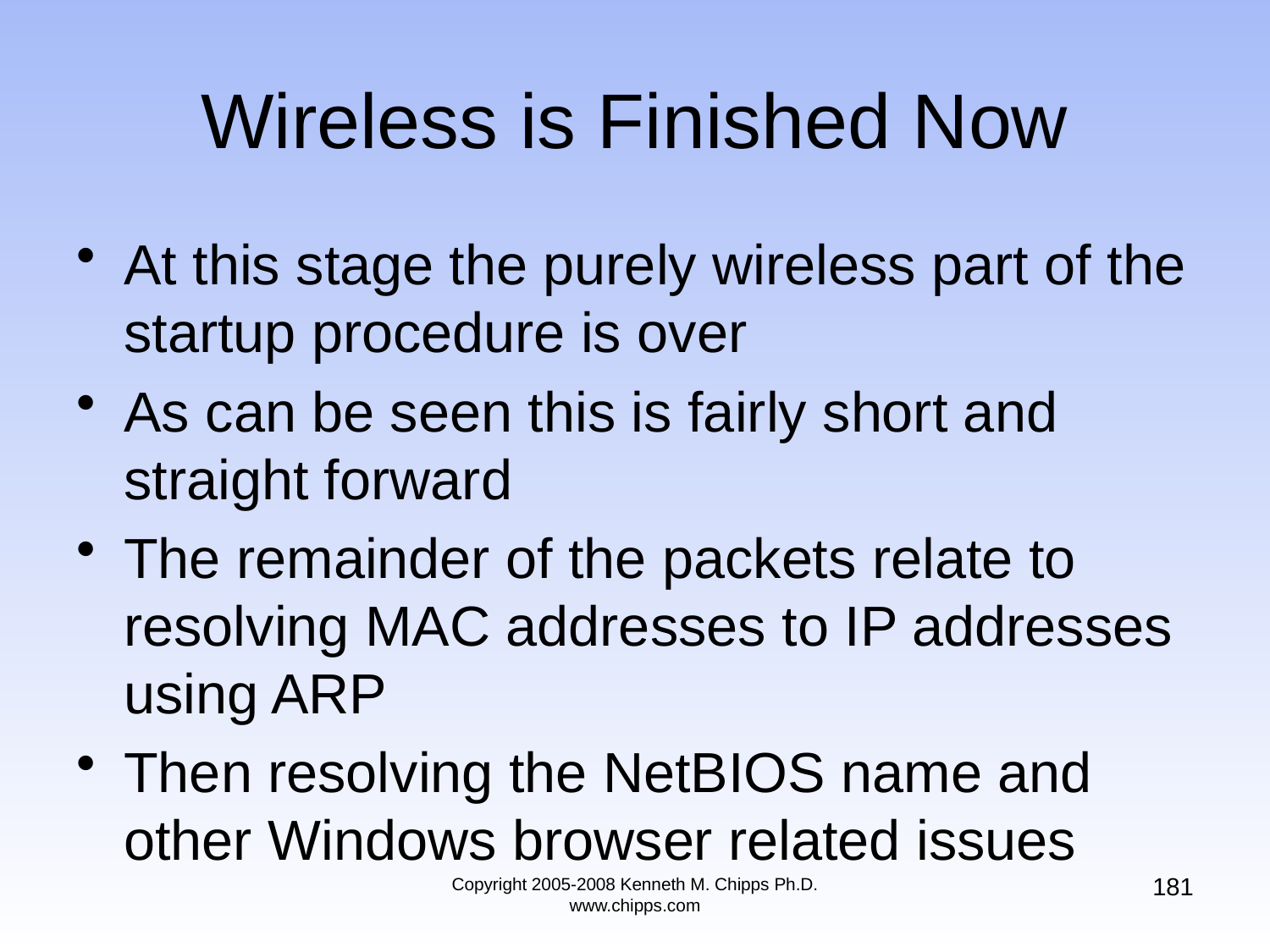

# Wireless is Finished Now
At this stage the purely wireless part of the startup procedure is over
As can be seen this is fairly short and straight forward
The remainder of the packets relate to resolving MAC addresses to IP addresses using ARP
Then resolving the NetBIOS name and other Windows browser related issues
181
Copyright 2005-2008 Kenneth M. Chipps Ph.D. www.chipps.com